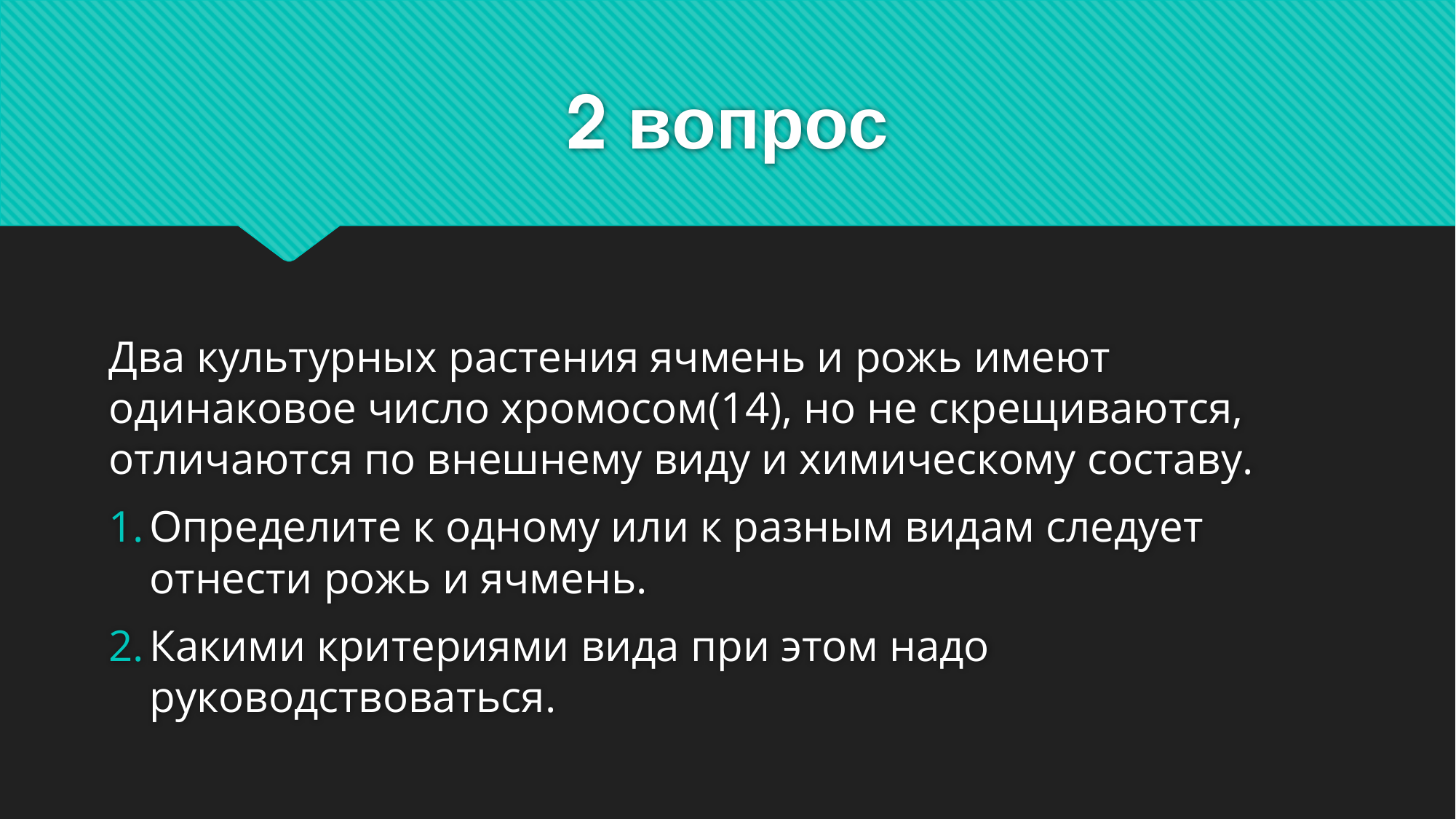

# 2 вопрос
Два культурных растения ячмень и рожь имеют одинаковое число хромосом(14), но не скрещиваются, отличаются по внешнему виду и химическому составу.
Определите к одному или к разным видам следует отнести рожь и ячмень.
Какими критериями вида при этом надо руководствоваться.